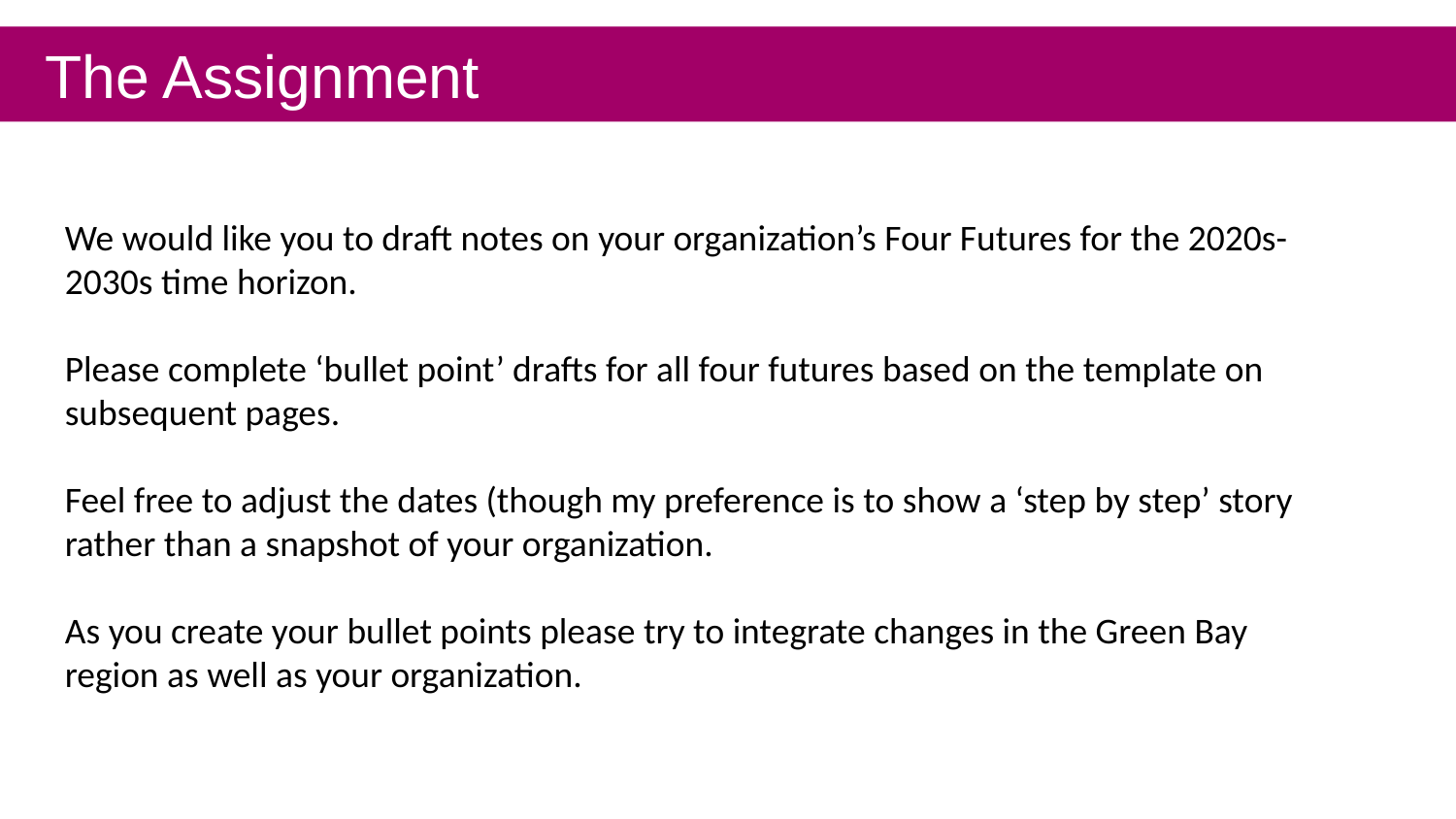

The Assignment

We would like you to draft notes on your organization’s Four Futures for the 2020s-2030s time horizon.

Please complete ‘bullet point’ drafts for all four futures based on the template on subsequent pages.

Feel free to adjust the dates (though my preference is to show a ‘step by step’ story rather than a snapshot of your organization.

As you create your bullet points please try to integrate changes in the Green Bay region as well as your organization.